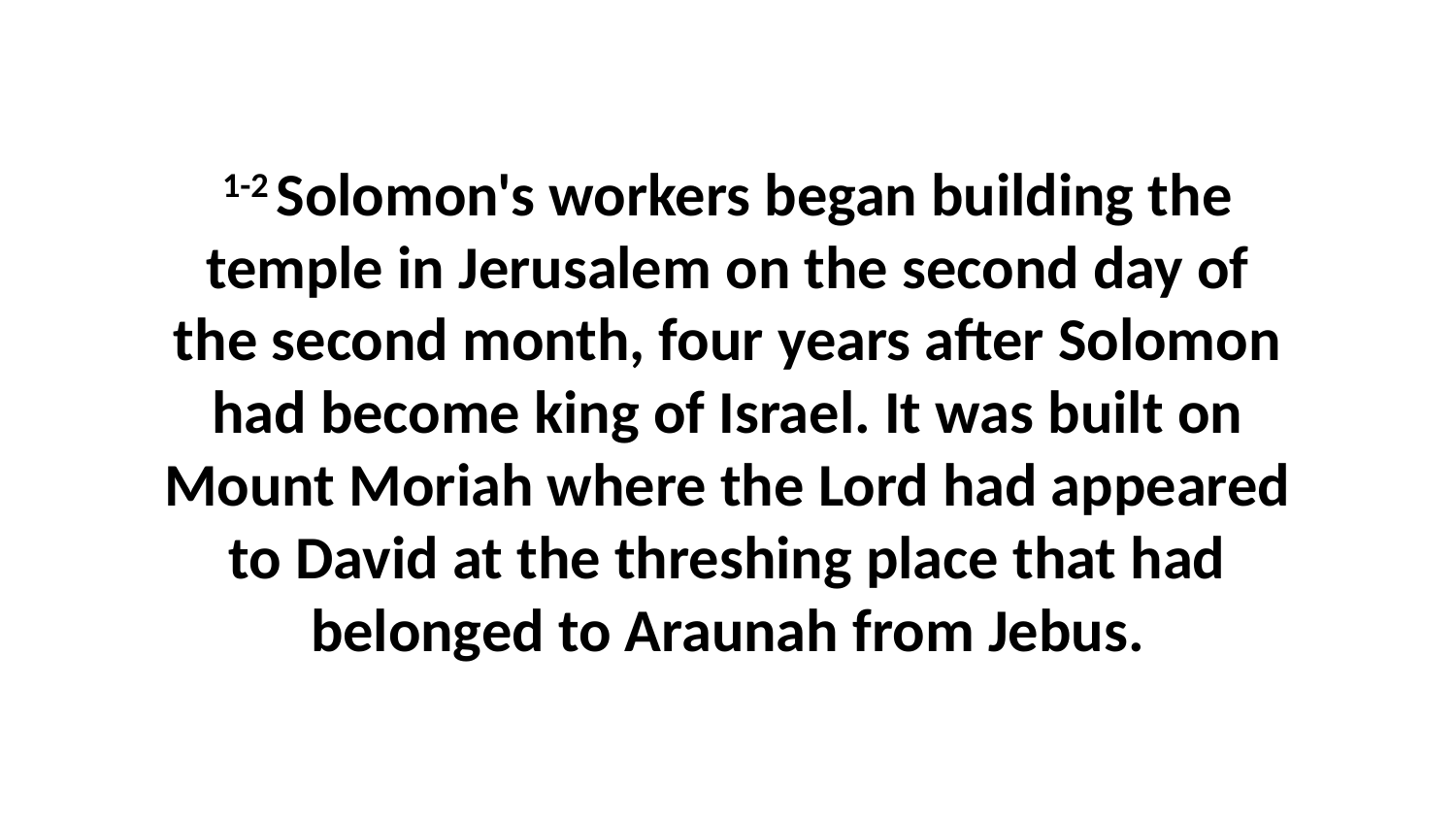

1-2 Solomon's workers began building the temple in Jerusalem on the second day of the second month, four years after Solomon had become king of Israel. It was built on Mount Moriah where the Lord had appeared to David at the threshing place that had belonged to Araunah from Jebus.